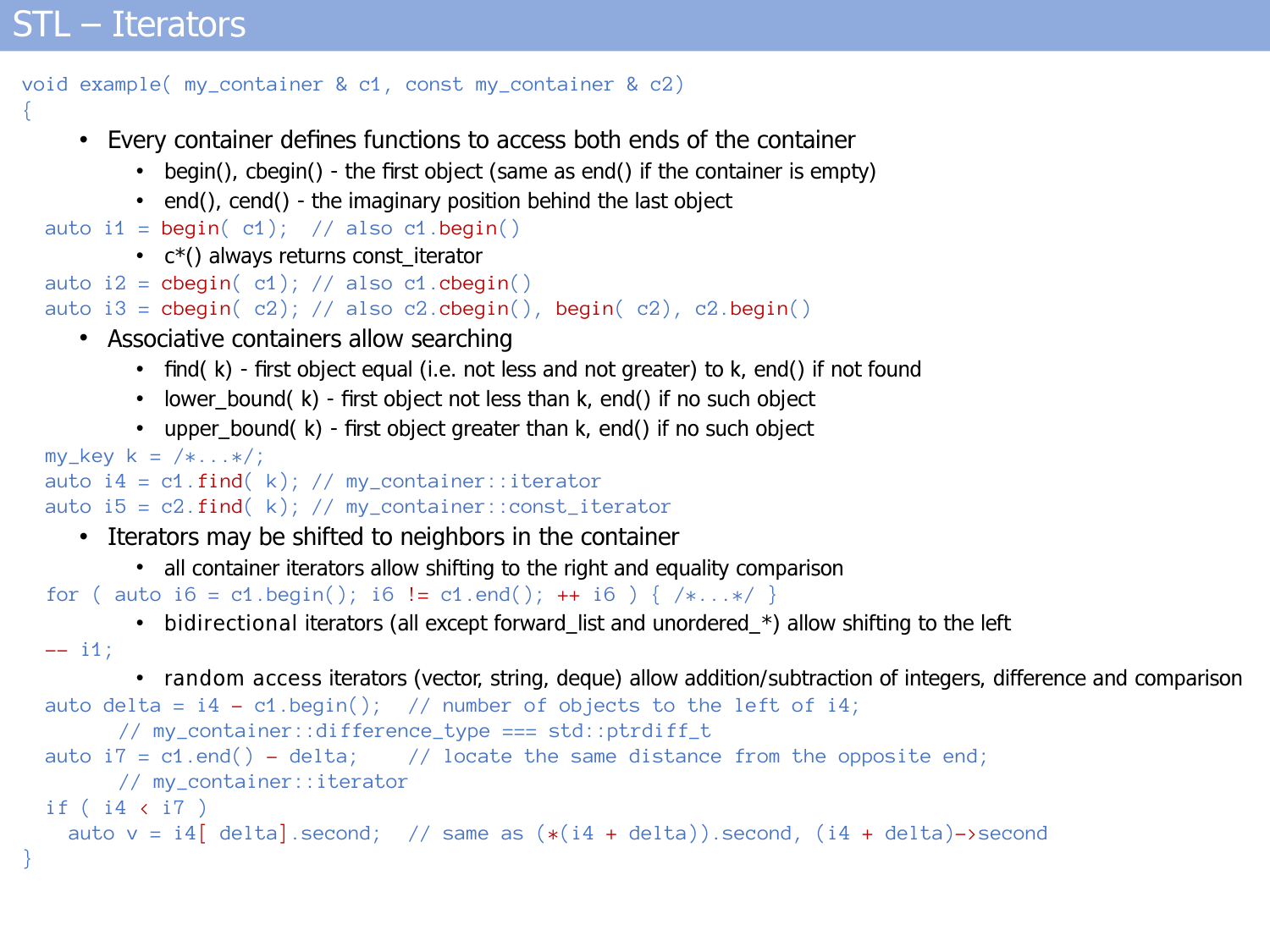

# STL – Iterators
void example( my_container & c1, const my_container & c2)
{
Every container defines functions to access both ends of the container
begin(), cbegin() - the first object (same as end() if the container is empty)
end(), cend() - the imaginary position behind the last object
  auto i1 = begin( c1);		// also c1.begin()
c*() always returns const_iterator
  auto i2 = cbegin( c1);		// also c1.cbegin()
  auto i3 = cbegin( c2);		// also c2.cbegin(), begin( c2), c2.begin()
Associative containers allow searching
find( k) - first object equal (i.e. not less and not greater) to k, end() if not found
lower_bound( k) - first object not less than k, end() if no such object
upper_bound( k) - first object greater than k, end() if no such object
  my_key k = /*...*/;
  auto i4 = c1.find( k);		// my_container::iterator
  auto i5 = c2.find( k);		// my_container::const_iterator
Iterators may be shifted to neighbors in the container
all container iterators allow shifting to the right and equality comparison
  for ( auto i6 = c1.begin(); i6 != c1.end(); ++ i6 ) { /*...*/ }
bidirectional iterators (all except forward_list and unordered_*) allow shifting to the left
  -- i1;
random access iterators (vector, string, deque) allow addition/subtraction of integers, difference and comparison
  auto delta = i4 - c1.begin();	// number of objects to the left of i4;
									// my_container::difference_type === std::ptrdiff_t
  auto i7 = c1.end() - delta;		// locate the same distance from the opposite end;
									// my_container::iterator
  if ( i4 < i7 )
    auto v = i4[ delta].second;	// same as (*(i4 + delta)).second, (i4 + delta)->second
}